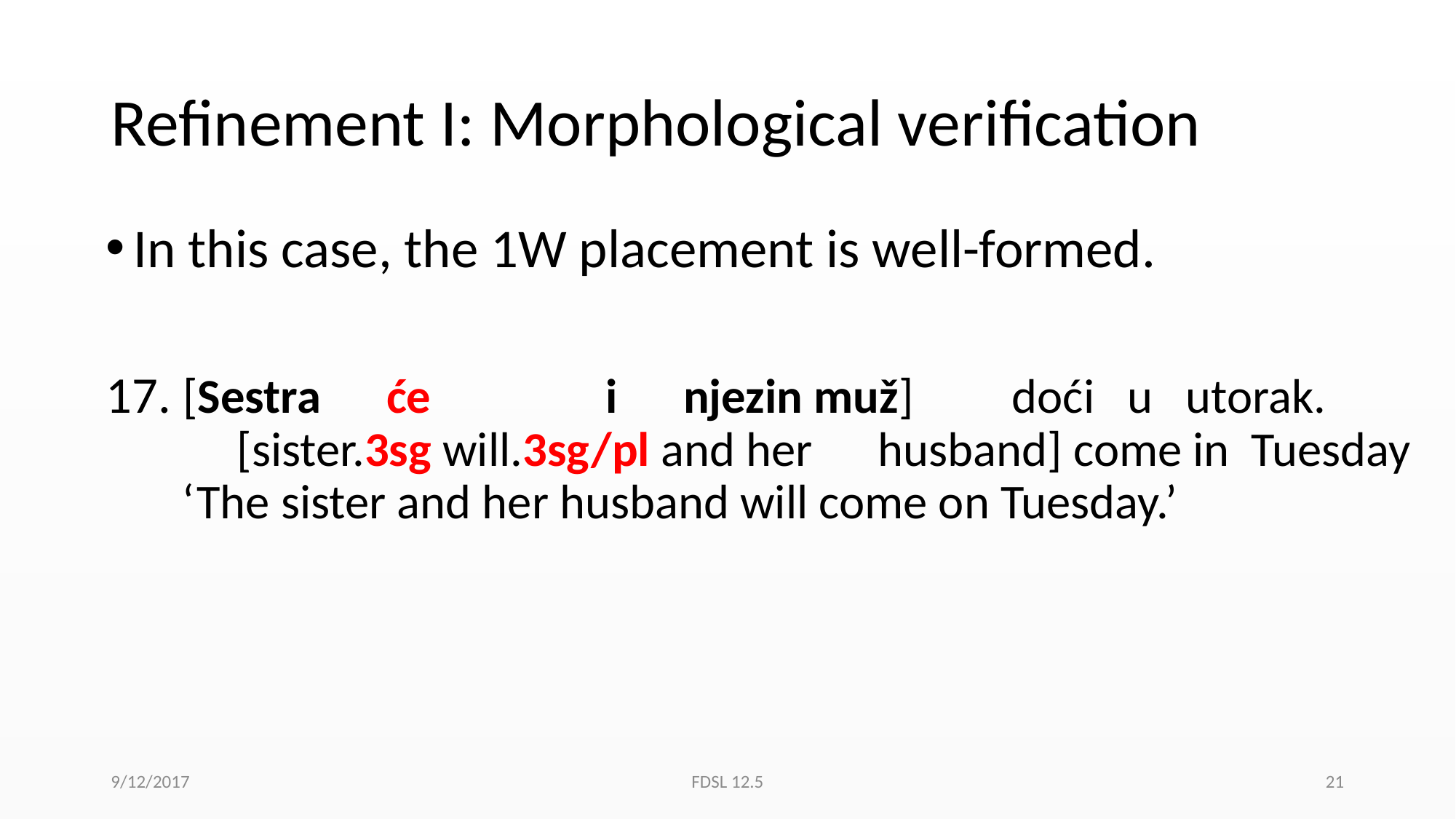

# Refinement I: Morphological verification
In this case, the 1W placement is well-formed.

17. [Sestra      će                i      njezin muž]         doći   u   utorak.
 	  [sister.3sg will.3sg/pl and her      husband] come in  Tuesday
       ‘The sister and her husband will come on Tuesday.’

9/12/2017
FDSL 12.5
21